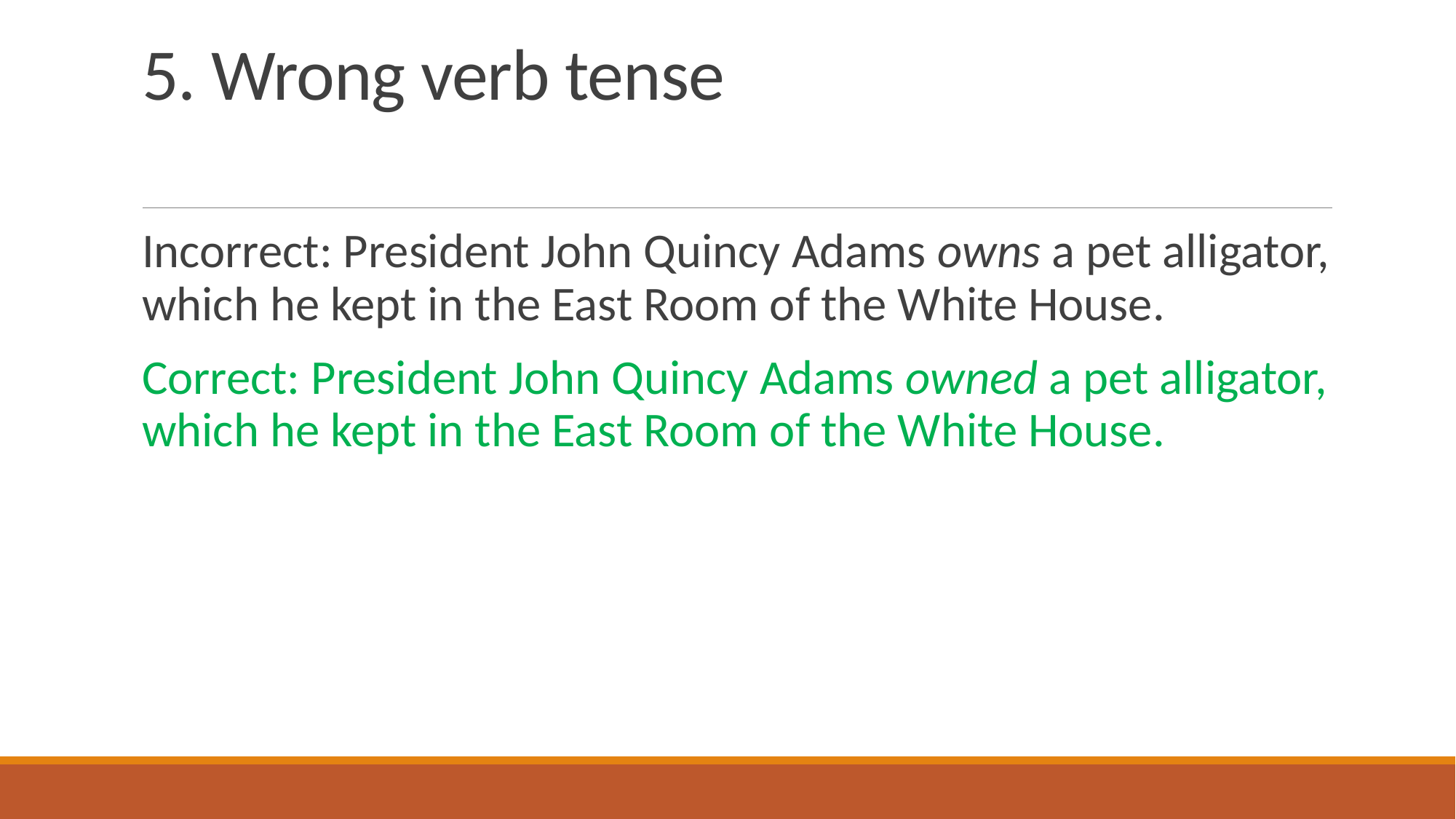

# 5. Wrong verb tense
Incorrect: President John Quincy Adams owns a pet alligator, which he kept in the East Room of the White House.
Correct: President John Quincy Adams owned a pet alligator, which he kept in the East Room of the White House.